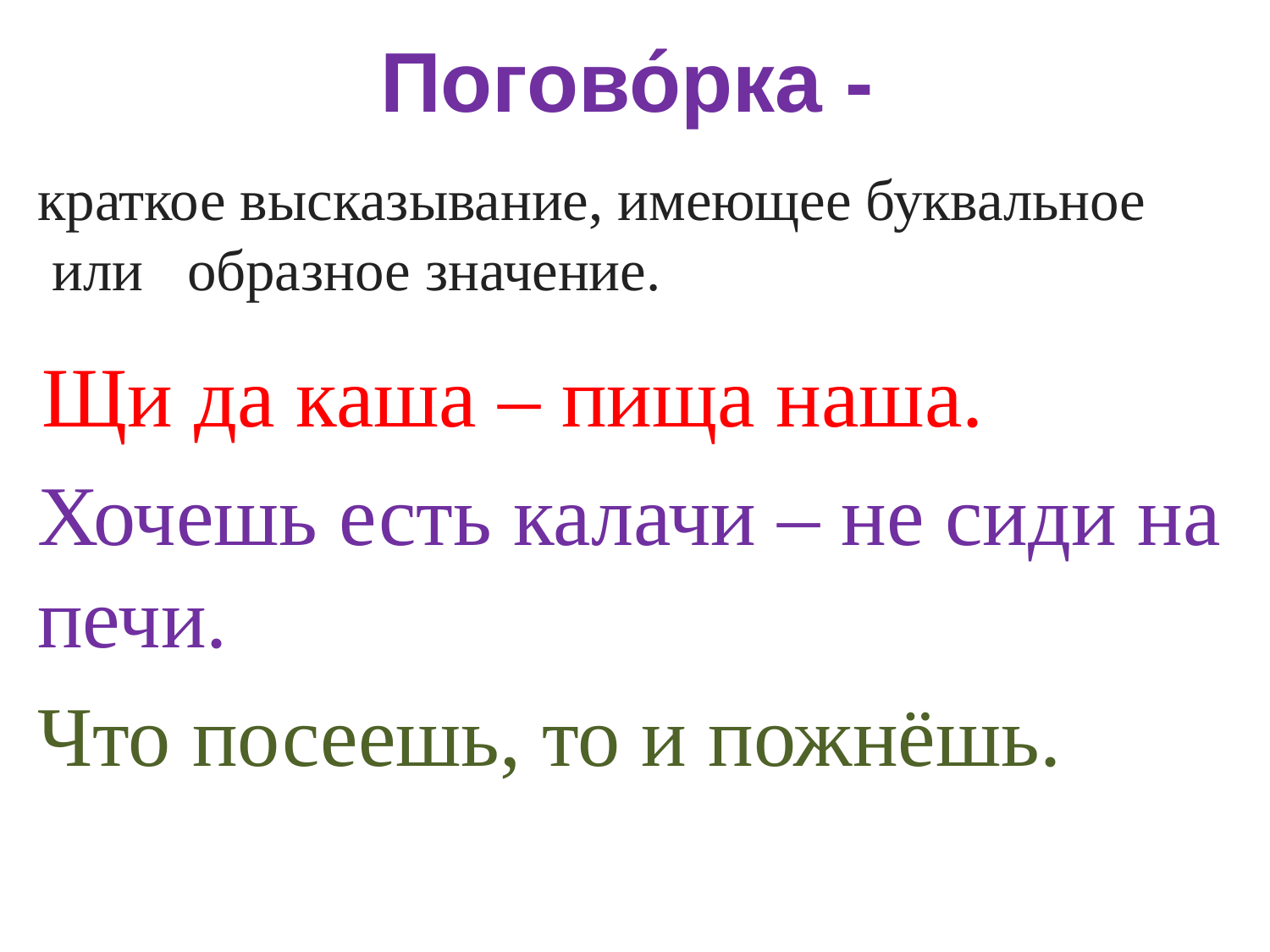

# Погово́рка -
краткое высказывание, имеющее буквальное   или   образное значение.

 Щи да каша – пища наша.
Хочешь есть калачи – не сиди на печи.
Что посеешь, то и пожнёшь.